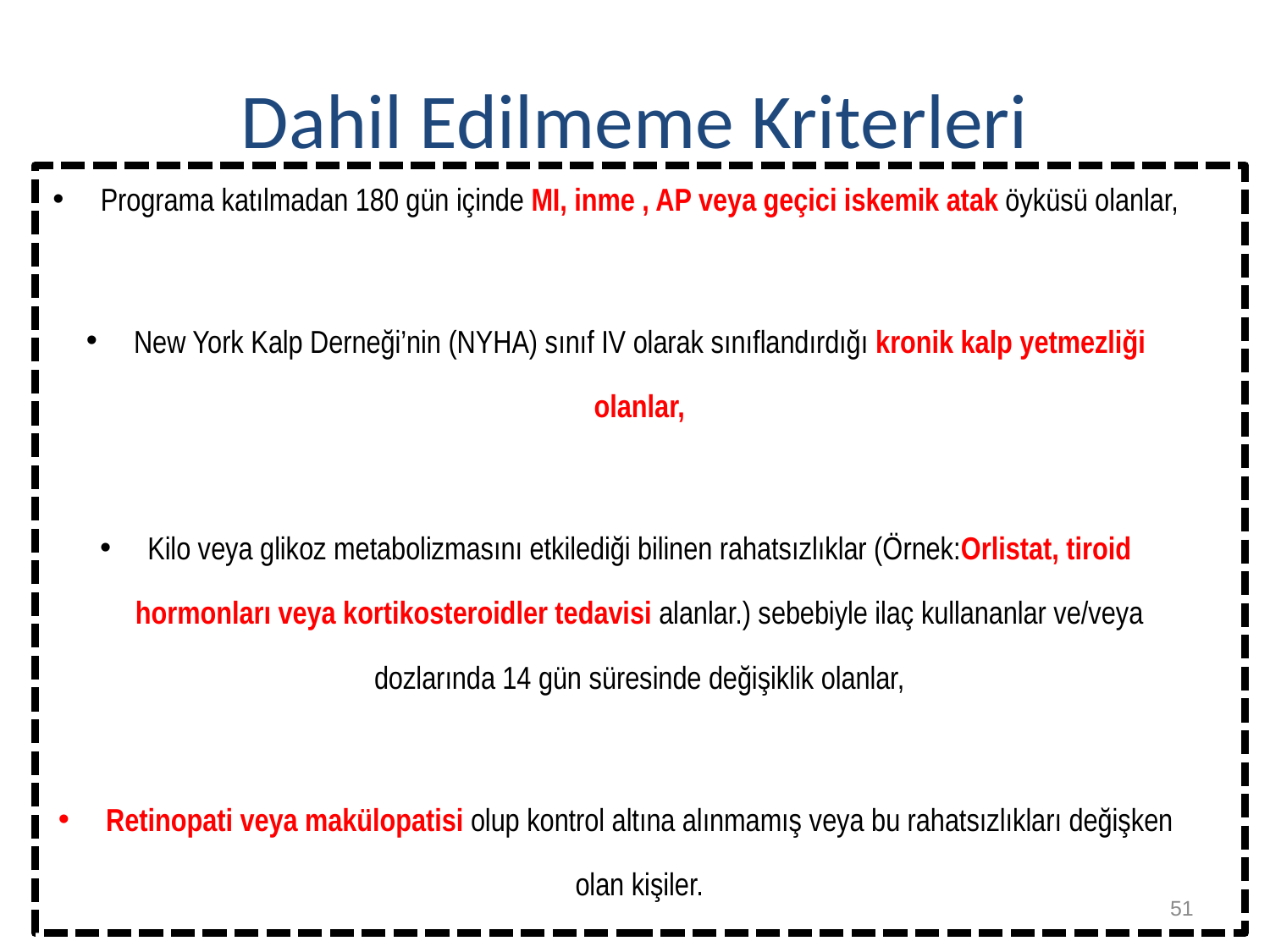

# Dahil Edilmeme Kriterleri
Programa katılmadan 180 gün içinde MI, inme , AP veya geçici iskemik atak öyküsü olanlar,

New York Kalp Derneği’nin (NYHA) sınıf IV olarak sınıflandırdığı kronik kalp yetmezliği olanlar,

Kilo veya glikoz metabolizmasını etkilediği bilinen rahatsızlıklar (Örnek:Orlistat, tiroid hormonları veya kortikosteroidler tedavisi alanlar.) sebebiyle ilaç kullananlar ve/veya dozlarında 14 gün süresinde değişiklik olanlar,

Retinopati veya makülopatisi olup kontrol altına alınmamış veya bu rahatsızlıkları değişken olan kişiler.

51